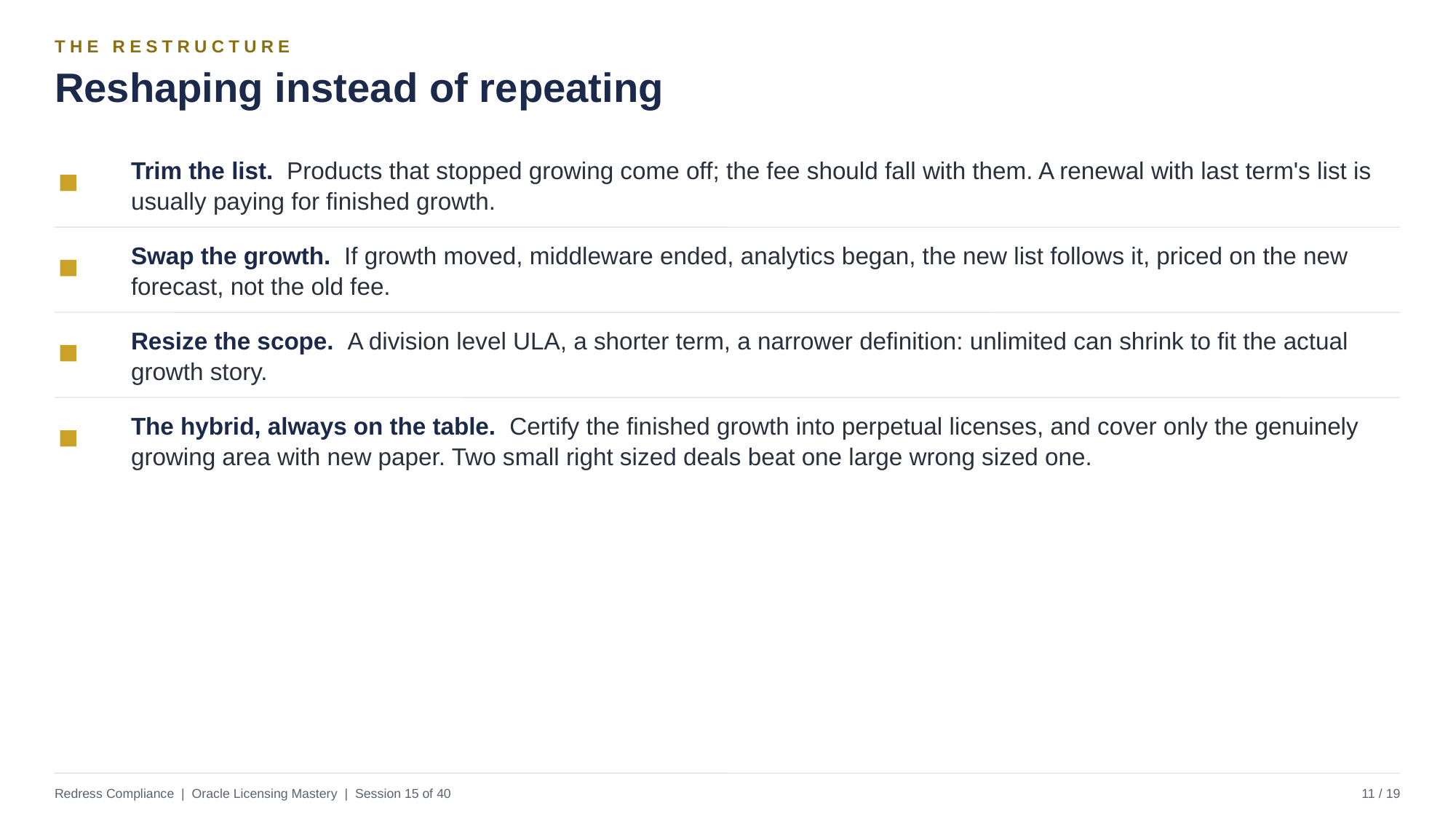

THE RESTRUCTURE
Reshaping instead of repeating
Trim the list.  Products that stopped growing come off; the fee should fall with them. A renewal with last term's list is usually paying for finished growth.

Swap the growth.  If growth moved, middleware ended, analytics began, the new list follows it, priced on the new forecast, not the old fee.

Resize the scope.  A division level ULA, a shorter term, a narrower definition: unlimited can shrink to fit the actual growth story.

The hybrid, always on the table.  Certify the finished growth into perpetual licenses, and cover only the genuinely growing area with new paper. Two small right sized deals beat one large wrong sized one.

Redress Compliance  |  Oracle Licensing Mastery  |  Session 15 of 40
11 / 19